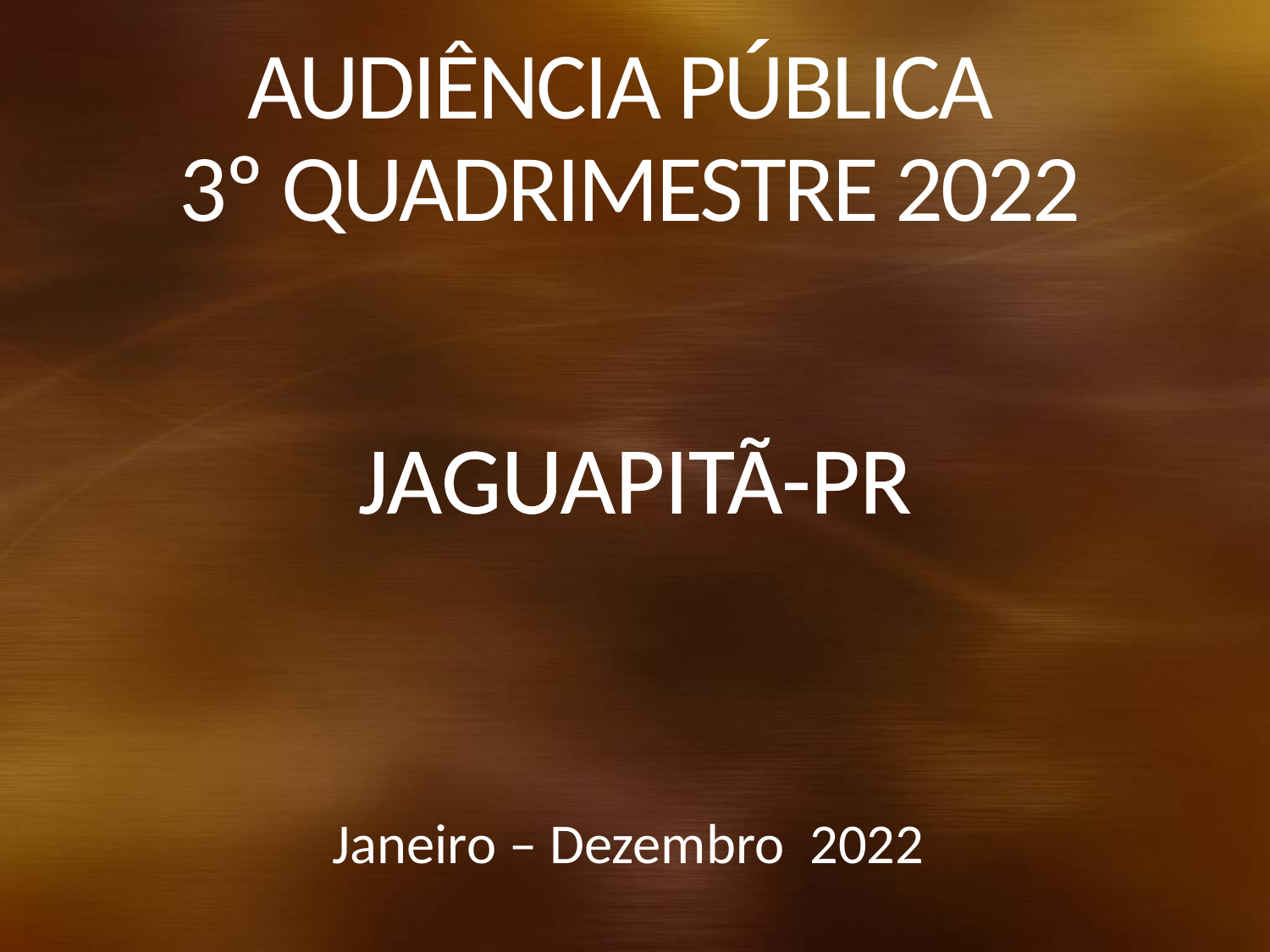

# AUDIÊNCIA PÚBLICA 3º QUADRIMESTRE 2022
JAGUAPITÃ-PR

Janeiro – Dezembro  2022